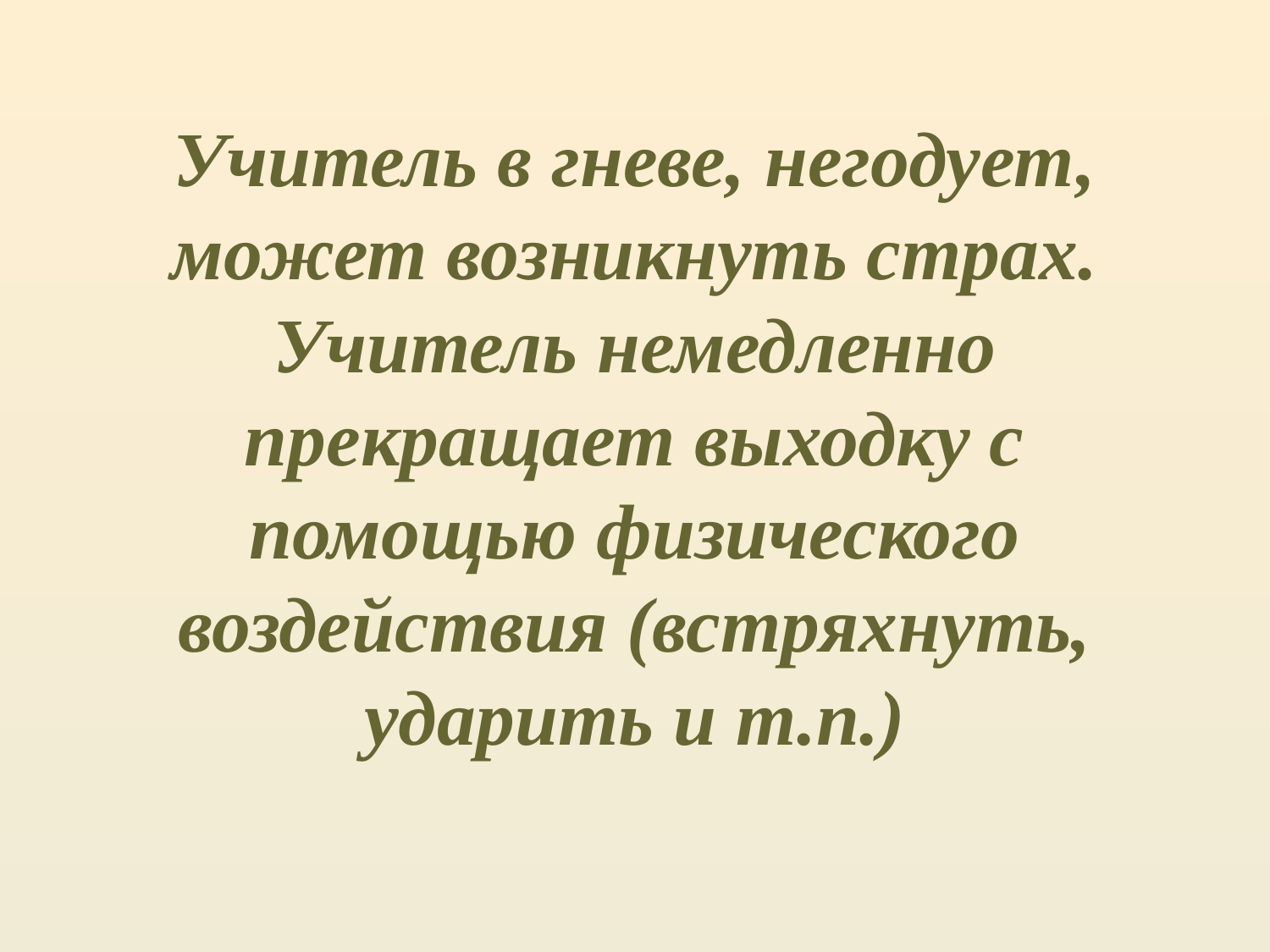

# Учитель в гневе, негодует, может возникнуть страх. Учитель немедленно прекращает выходку с помощью физического воздействия (встряхнуть, ударить и т.п.)